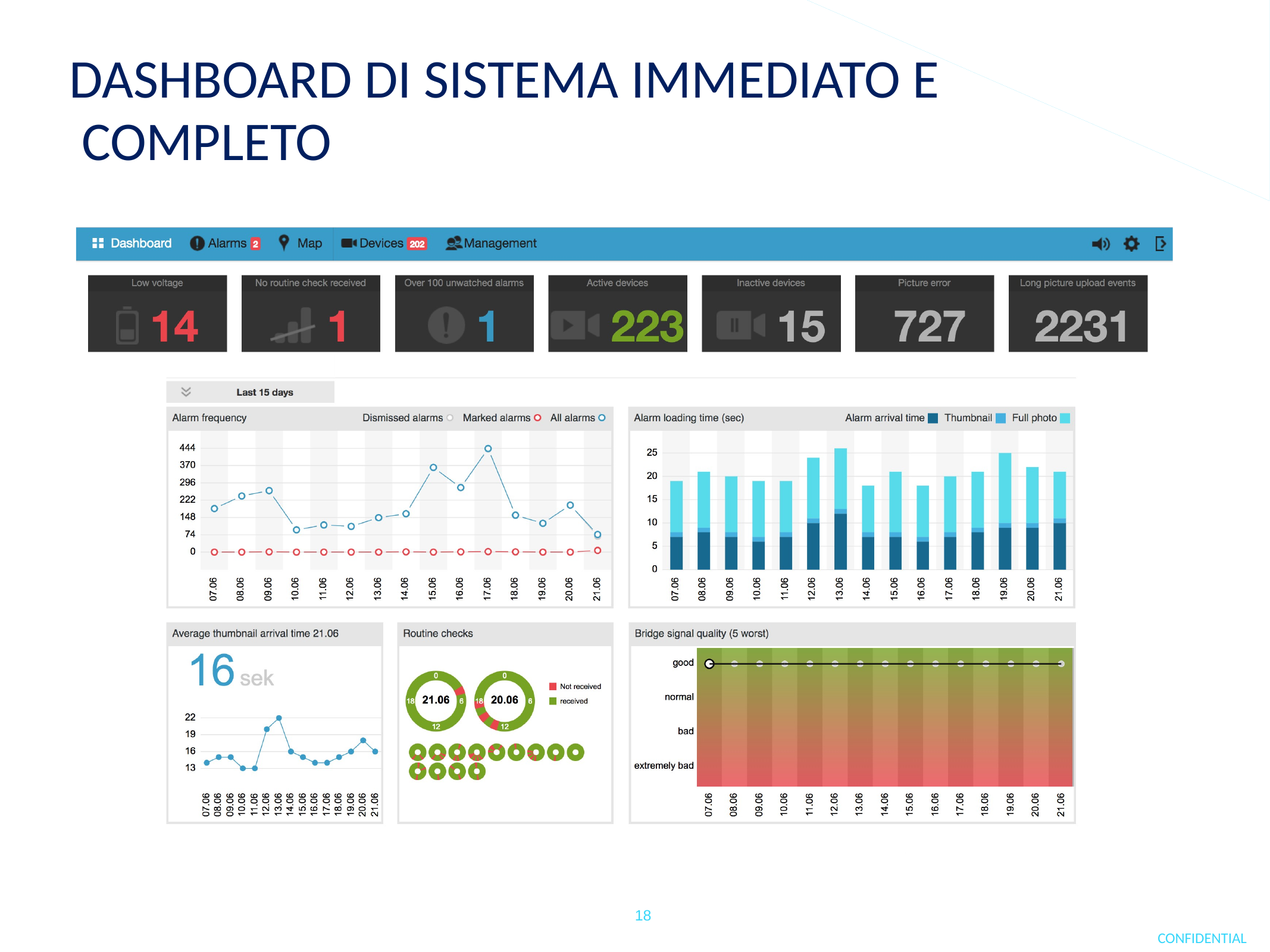

# DASHBOARD DI SISTEMA IMMEDIATO E  COMPLETO

18
CONFIDENTIAL